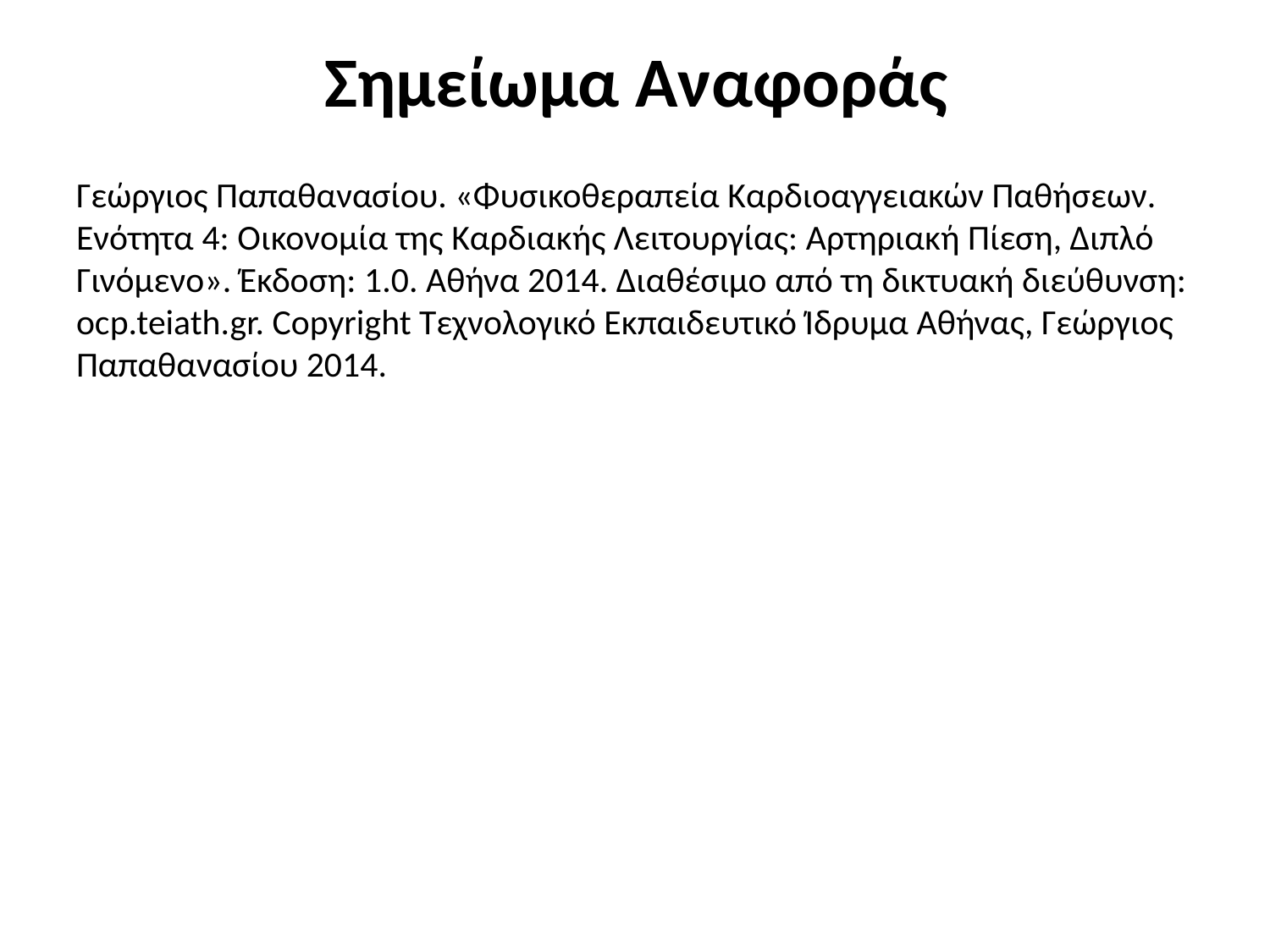

# Σημείωμα Αναφοράς
Γεώργιος Παπαθανασίου. «Φυσικοθεραπεία Καρδιοαγγειακών Παθήσεων. Ενότητα 4: Οικονομία της Καρδιακής Λειτουργίας: Αρτηριακή Πίεση, Διπλό Γινόμενο». Έκδοση: 1.0. Αθήνα 2014. Διαθέσιμο από τη δικτυακή διεύθυνση: ocp.teiath.gr. Copyright Τεχνολογικό Εκπαιδευτικό Ίδρυμα Αθήνας, Γεώργιος Παπαθανασίου 2014.